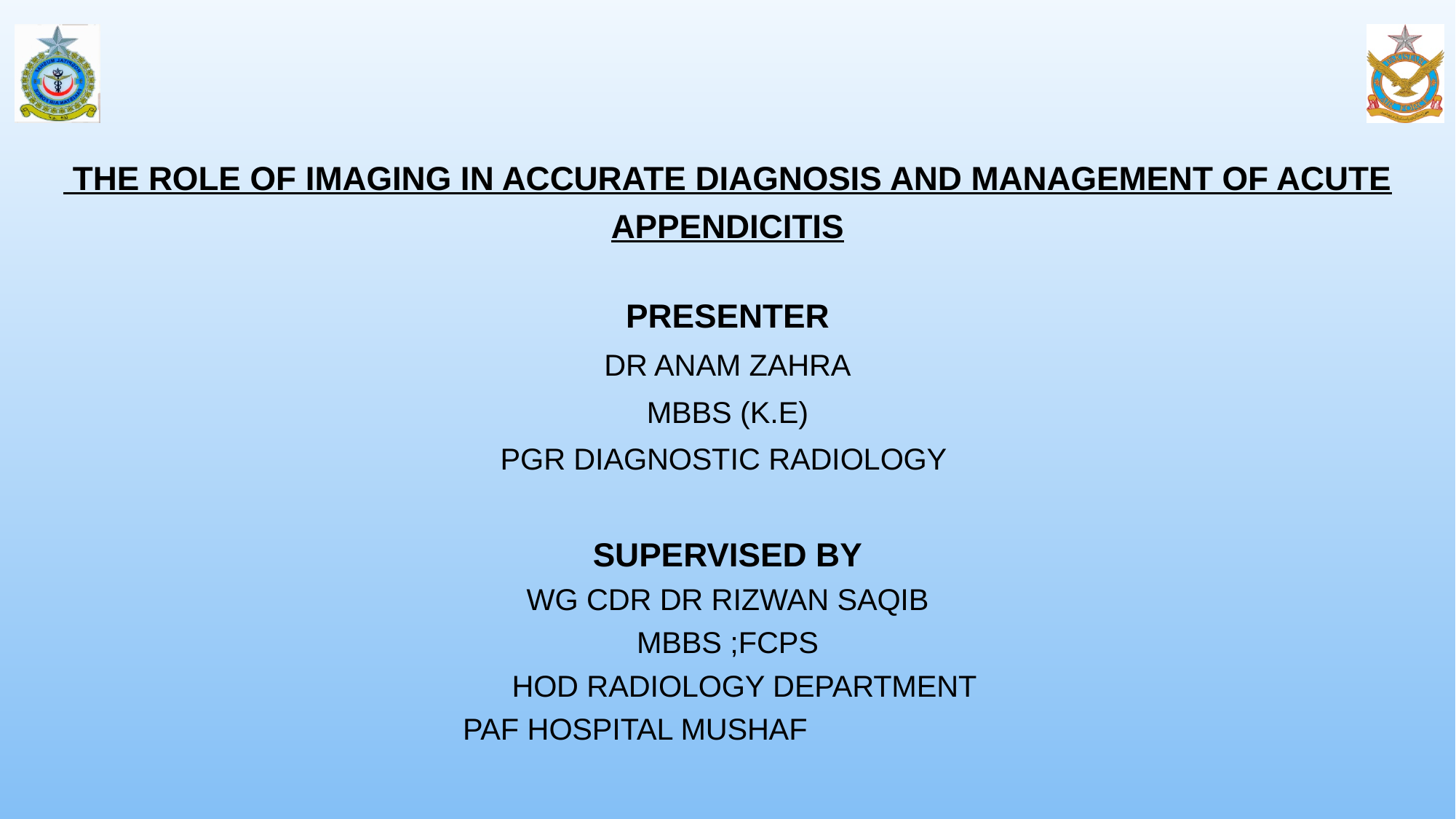

THE ROLE OF IMAGING IN ACCURATE DIAGNOSIS AND MANAGEMENT OF ACUTE APPENDICITIS

PRESENTER
DR ANAM ZAHRA
MBBS (K.E)
PGR DIAGNOSTIC RADIOLOGY

SUPERVISED BY
WG CDR DR RIZWAN SAQIB
MBBS ;FCPS
    HOD RADIOLOGY DEPARTMENT
                                                      PAF HOSPITAL MUSHAF